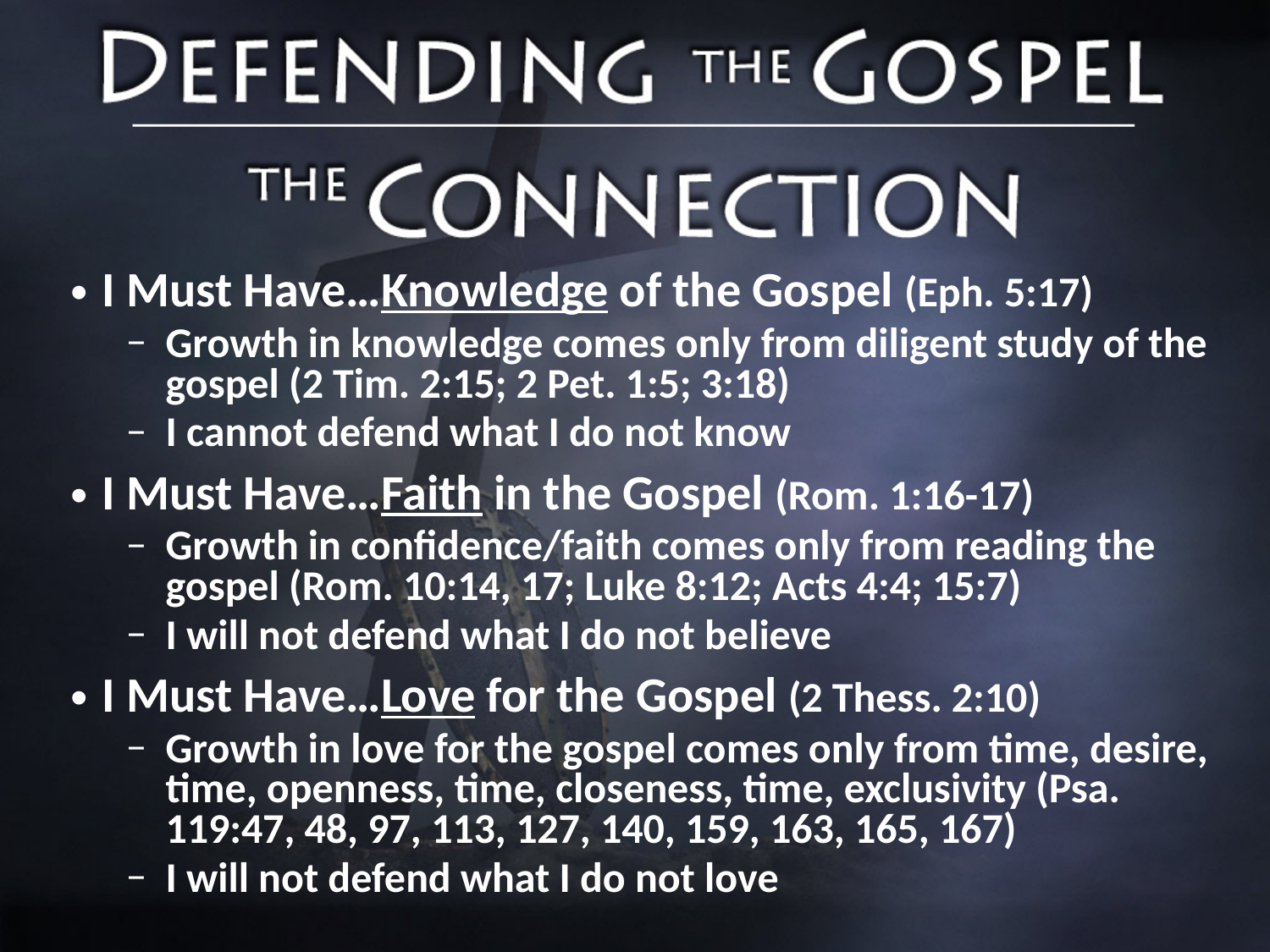

I Must Have…Knowledge of the Gospel (Eph. 5:17)
Growth in knowledge comes only from diligent study of the gospel (2 Tim. 2:15; 2 Pet. 1:5; 3:18)
I cannot defend what I do not know
I Must Have…Faith in the Gospel (Rom. 1:16-17)
Growth in confidence/faith comes only from reading the gospel (Rom. 10:14, 17; Luke 8:12; Acts 4:4; 15:7)
I will not defend what I do not believe
I Must Have…Love for the Gospel (2 Thess. 2:10)
Growth in love for the gospel comes only from time, desire, time, openness, time, closeness, time, exclusivity (Psa. 119:47, 48, 97, 113, 127, 140, 159, 163, 165, 167)
I will not defend what I do not love